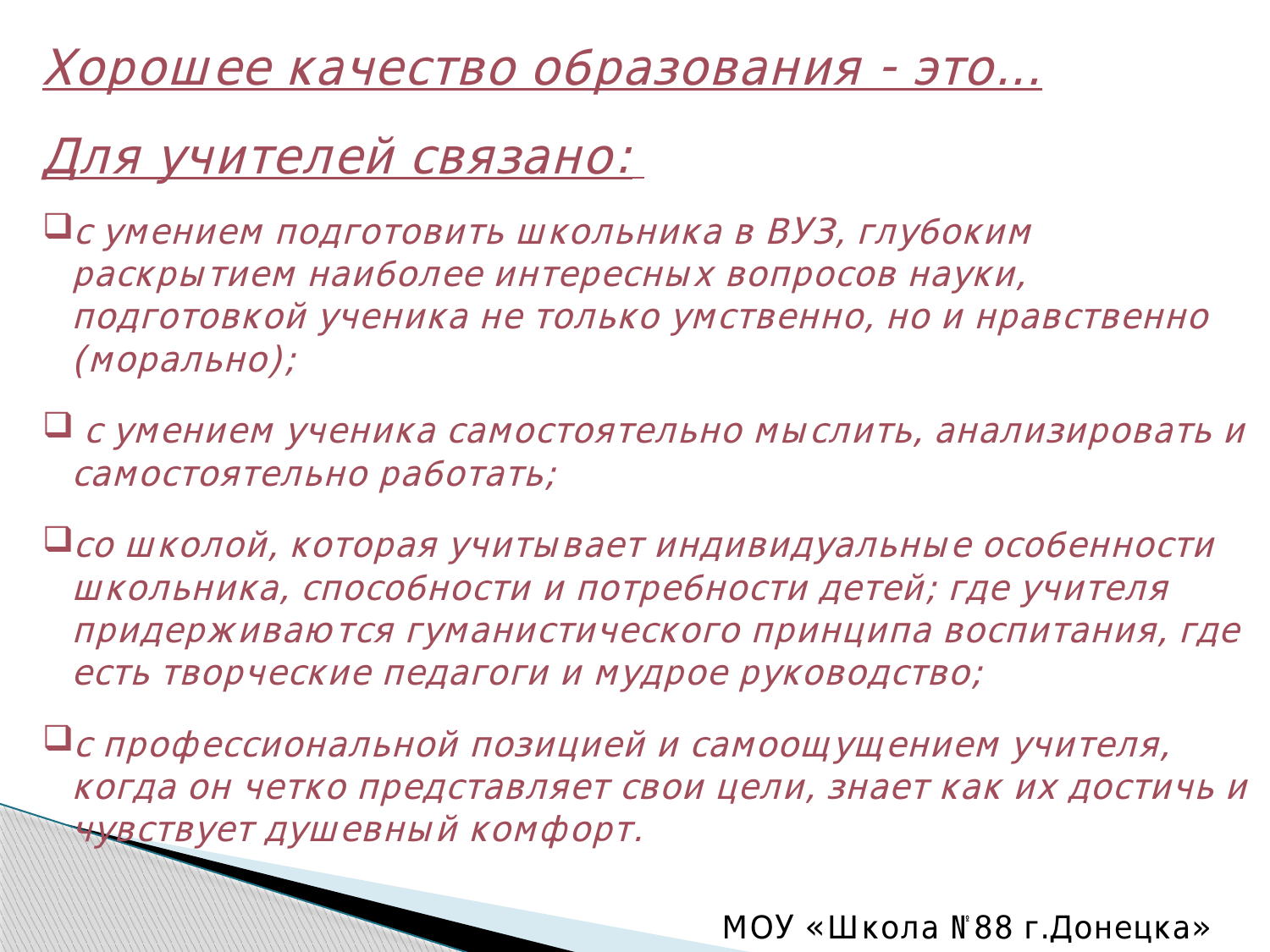

Хорошее качество образования - это...

Для учителей связано:

с умением подготовить школьника в ВУЗ, глубоким раскрытием наиболее интересных вопросов науки, подготовкой ученика не только умственно, но и нравственно (морально);

 с умением ученика самостоятельно мыслить, анализировать и самостоятельно работать;

со школой, которая учитывает индивидуальные особенности школьника, способности и потребности детей; где учителя придерживаются гуманистического принципа воспитания, где есть творческие педагоги и мудрое руководство;

с профессиональной позицией и самоощущением учителя, когда он четко представляет свои цели, знает как их достичь и чувствует душевный комфорт.
МОУ «Школа №88 г.Донецка»